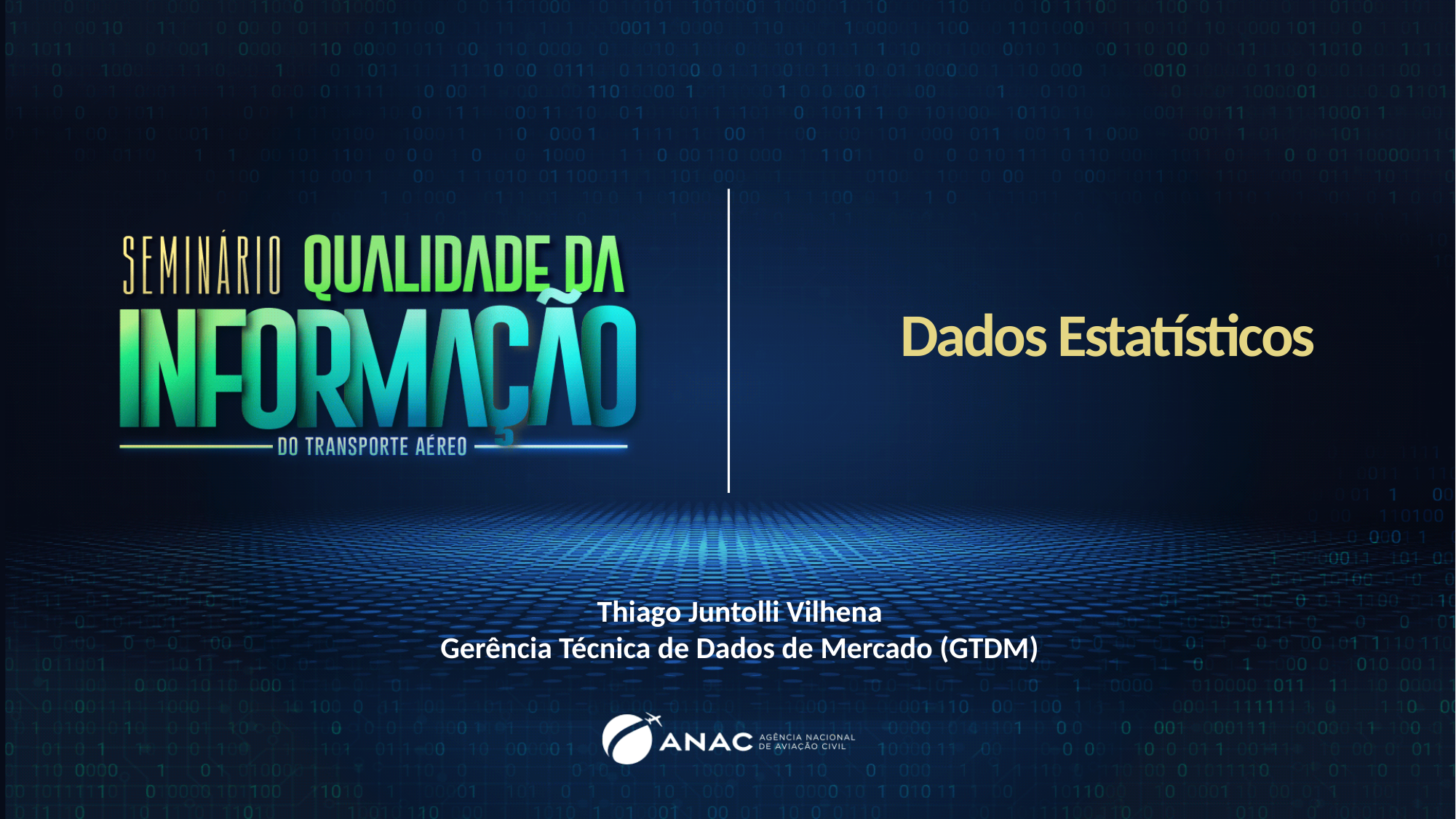

# Dados Estatísticos
Thiago Juntolli Vilhena
Gerência Técnica de Dados de Mercado (GTDM)